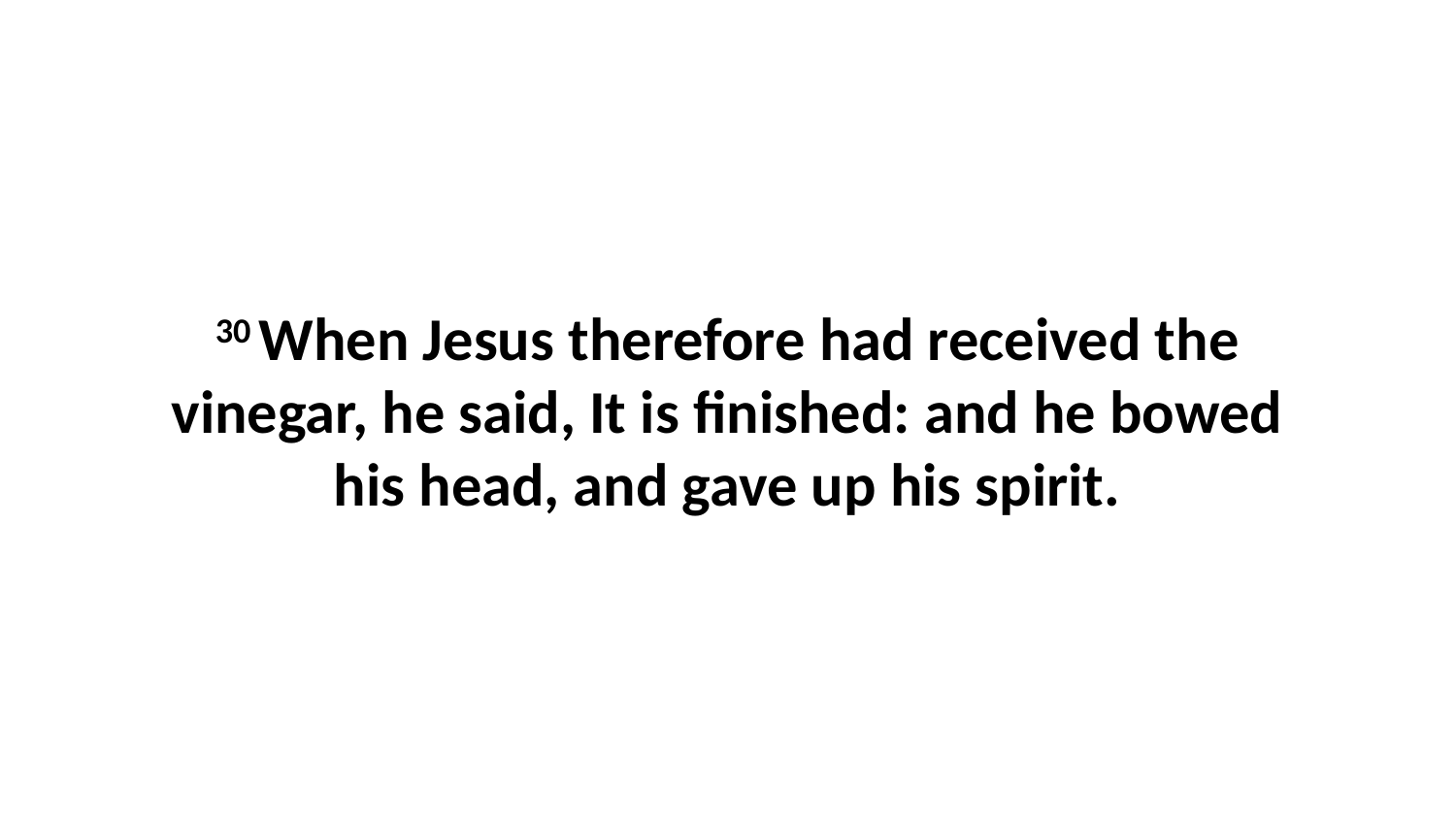

30 When Jesus therefore had received the vinegar, he said, It is finished: and he bowed his head, and gave up his spirit.